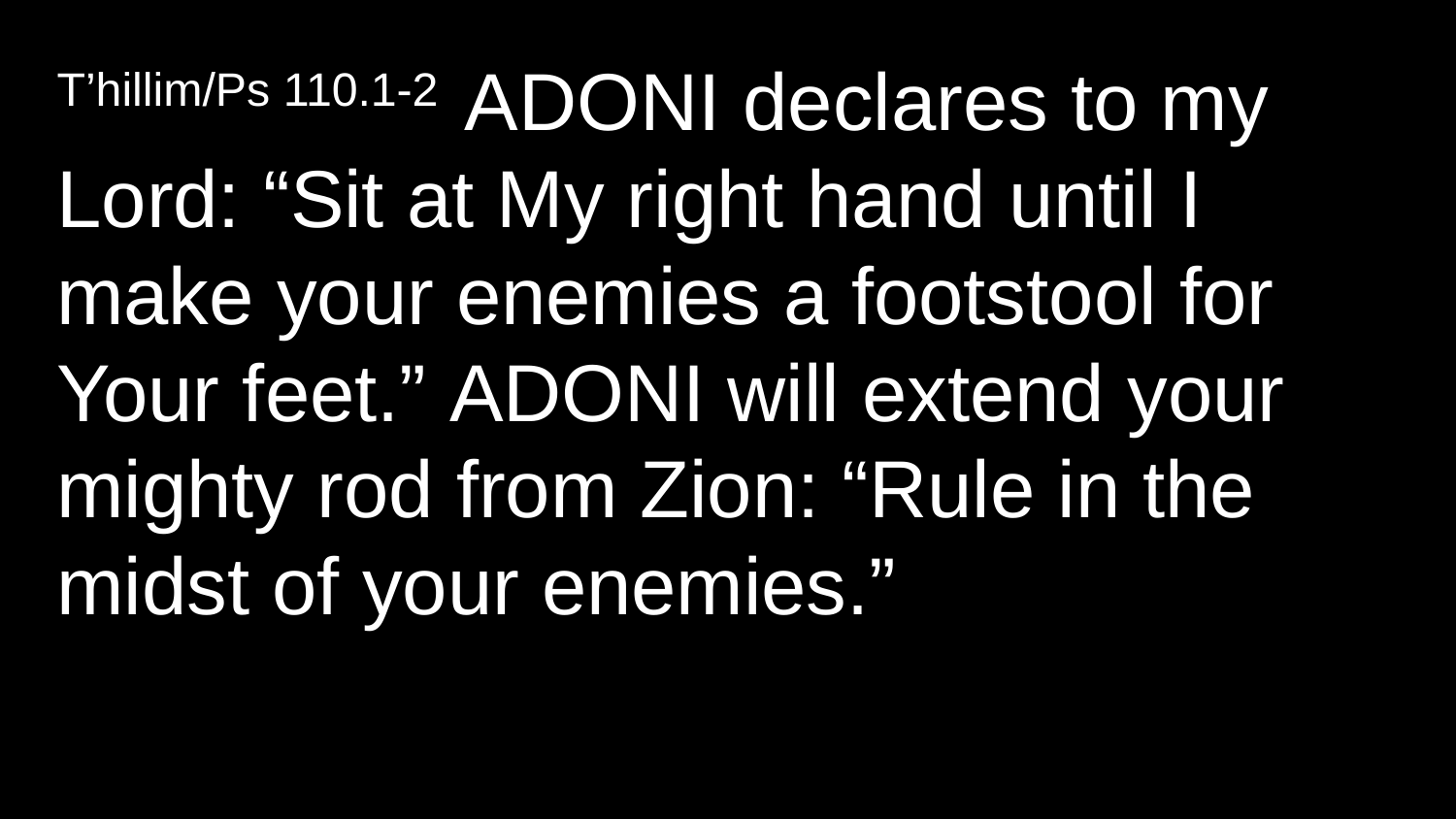

T’hillim/Ps 110.1-2  Adoni declares to my Lord: “Sit at My right hand until I make your enemies a footstool for Your feet.” Adoni will extend your mighty rod from Zion: “Rule in the midst of your enemies.”